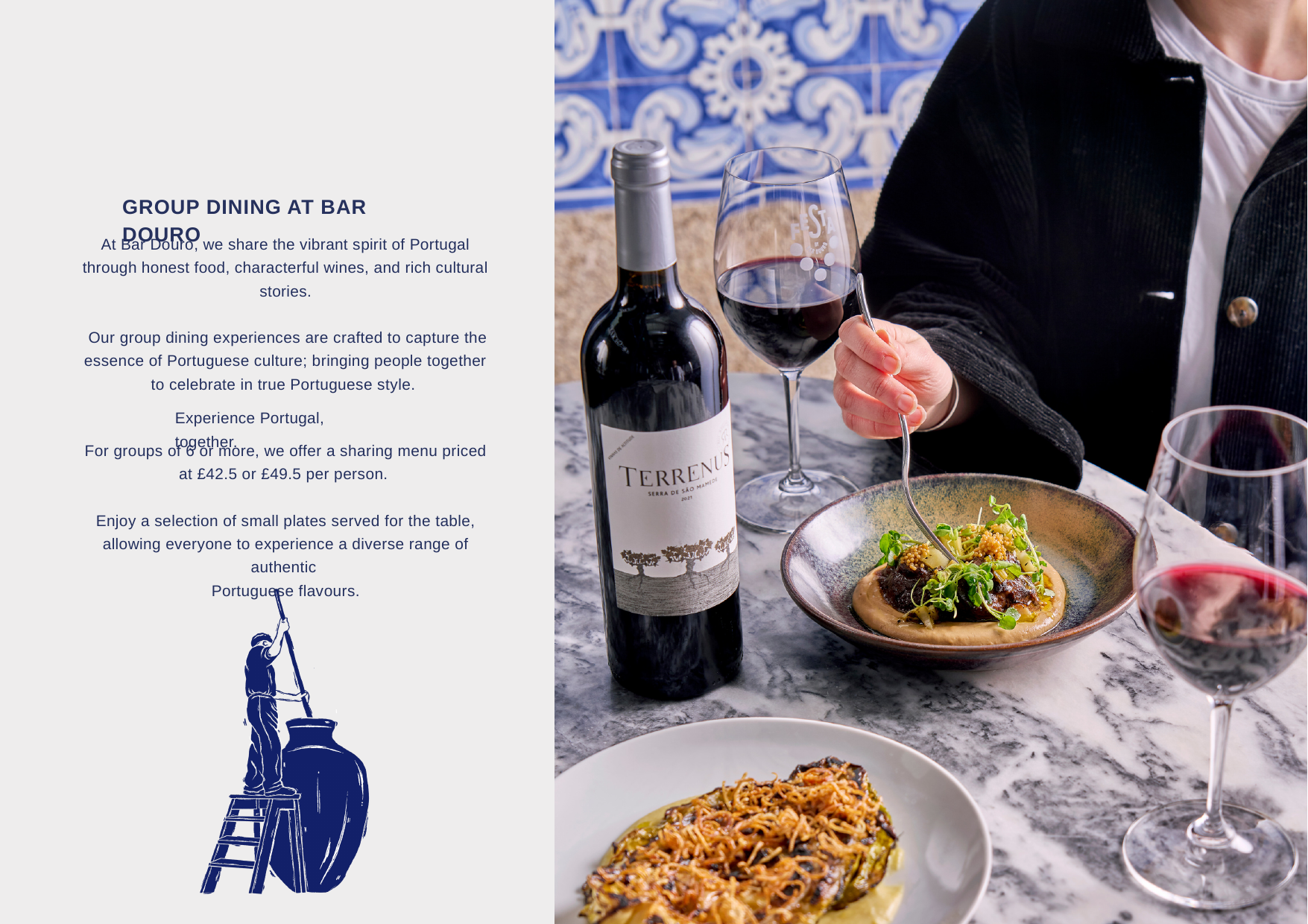

GROUP DINING AT BAR DOURO
At Bar Douro, we share the vibrant spirit of Portugal through honest food, characterful wines, and rich cultural stories.

 Our group dining experiences are crafted to capture the essence of Portuguese culture; bringing people together to celebrate in true Portuguese style.
Experience Portugal, together.
For groups of 6 or more, we offer a sharing menu priced at £42.5 or £49.5 per person.

Enjoy a selection of small plates served for the table, allowing everyone to experience a diverse range of authentic
Portuguese flavours.